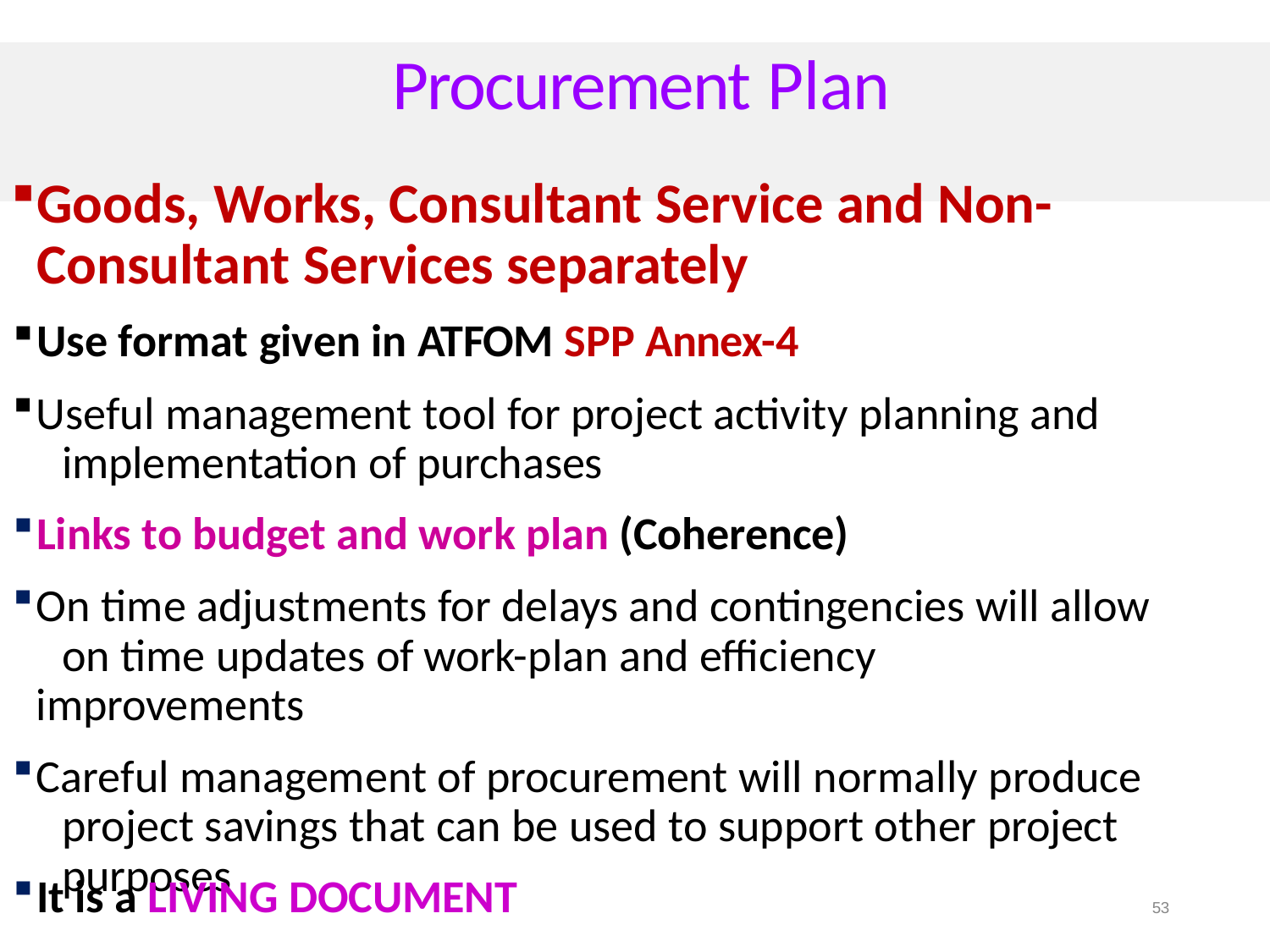

# Procurement Plan
Goods, Works, Consultant Service and Non- Consultant Services separately
Use format given in ATFOM SPP Annex-4
Useful management tool for project activity planning and 	implementation of purchases
Links to budget and work plan (Coherence)
On time adjustments for delays and contingencies will allow 	on time updates of work-plan and efficiency improvements
Careful management of procurement will normally produce 	project savings that can be used to support other project 	purposes
It is a LIVING DOCUMENT
53